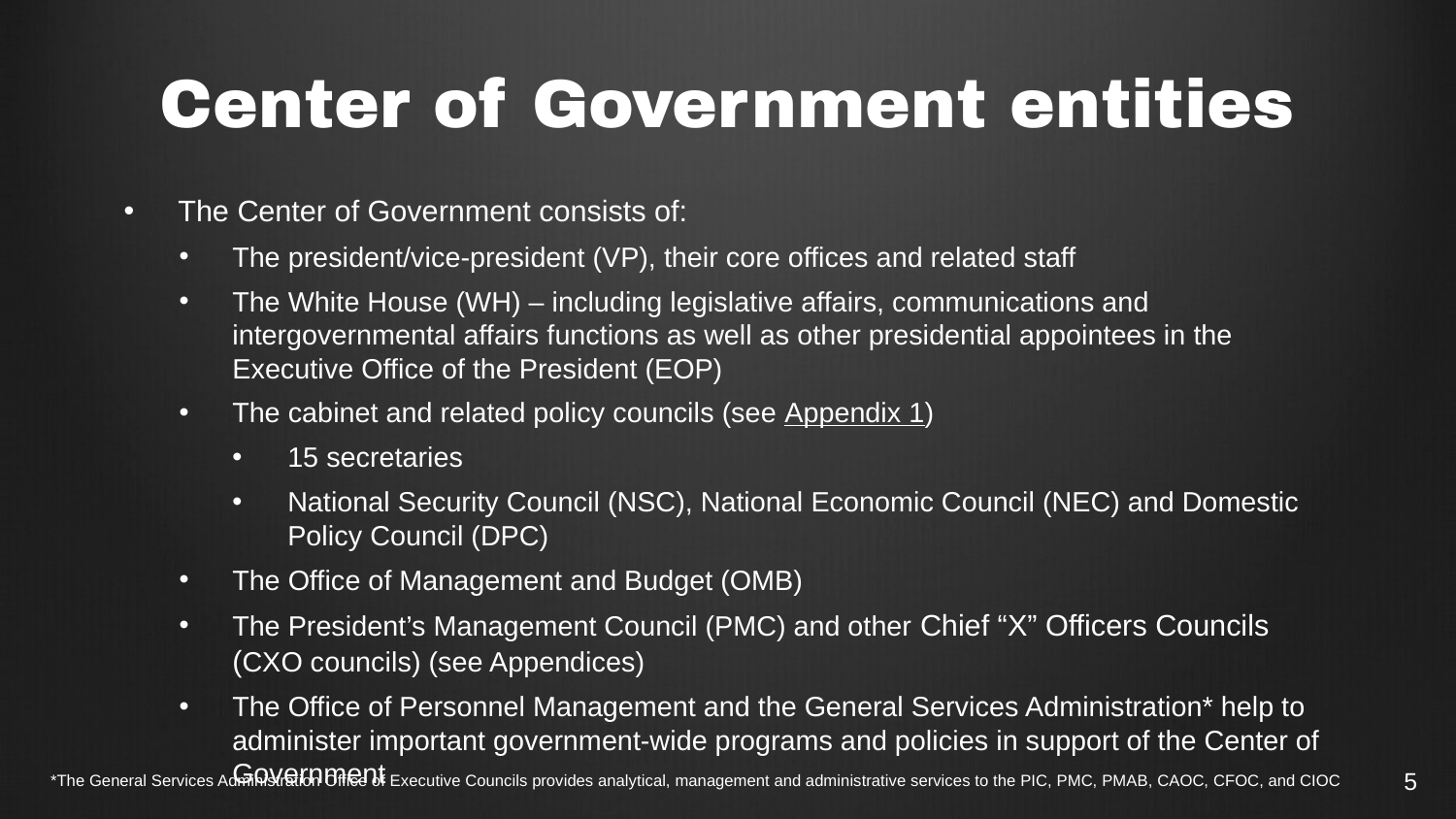

# Center of Government entities
The Center of Government consists of:
The president/vice-president (VP), their core offices and related staff
The White House (WH) – including legislative affairs, communications and intergovernmental affairs functions as well as other presidential appointees in the Executive Office of the President (EOP)
The cabinet and related policy councils (see Appendix 1)
15 secretaries
National Security Council (NSC), National Economic Council (NEC) and Domestic Policy Council (DPC)
The Office of Management and Budget (OMB)
The President’s Management Council (PMC) and other Chief “X” Officers Councils (CXO councils) (see Appendices)
The Office of Personnel Management and the General Services Administration* help to administer important government-wide programs and policies in support of the Center of Government
5
*The General Services Administration Office of Executive Councils provides analytical, management and administrative services to the PIC, PMC, PMAB, CAOC, CFOC, and CIOC